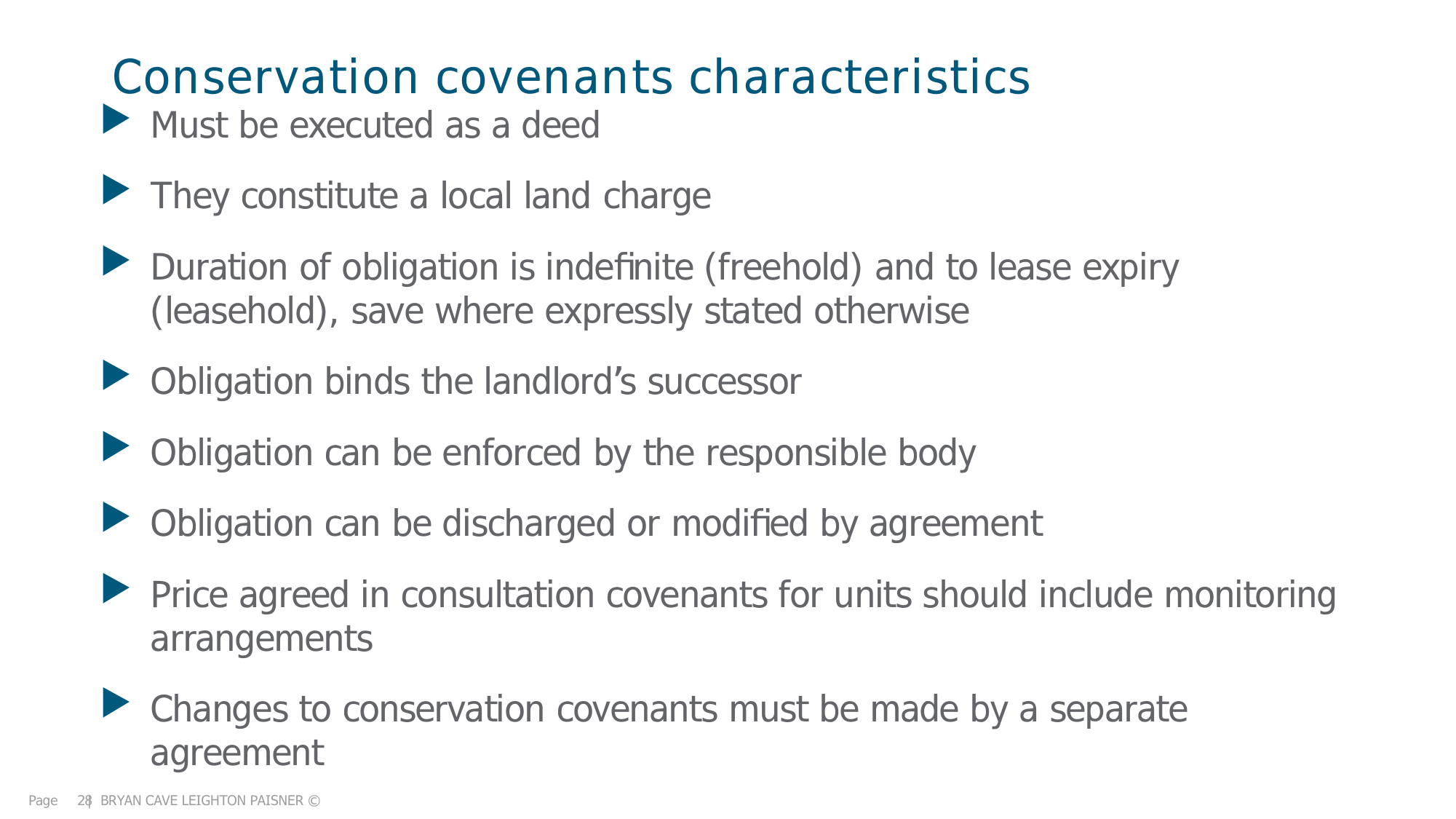

# Conservation covenants characteristics
Must be executed as a deed
They constitute a local land charge
Duration of obligation is indefinite (freehold) and to lease expiry (leasehold), save where expressly stated otherwise
Obligation binds the landlord’s successor
Obligation can be enforced by the responsible body
Obligation can be discharged or modified by agreement
Price agreed in consultation covenants for units should include monitoring arrangements
Changes to conservation covenants must be made by a separate agreement

Page       |  BRYAN CAVE LEIGHTON PAISNER ©
28